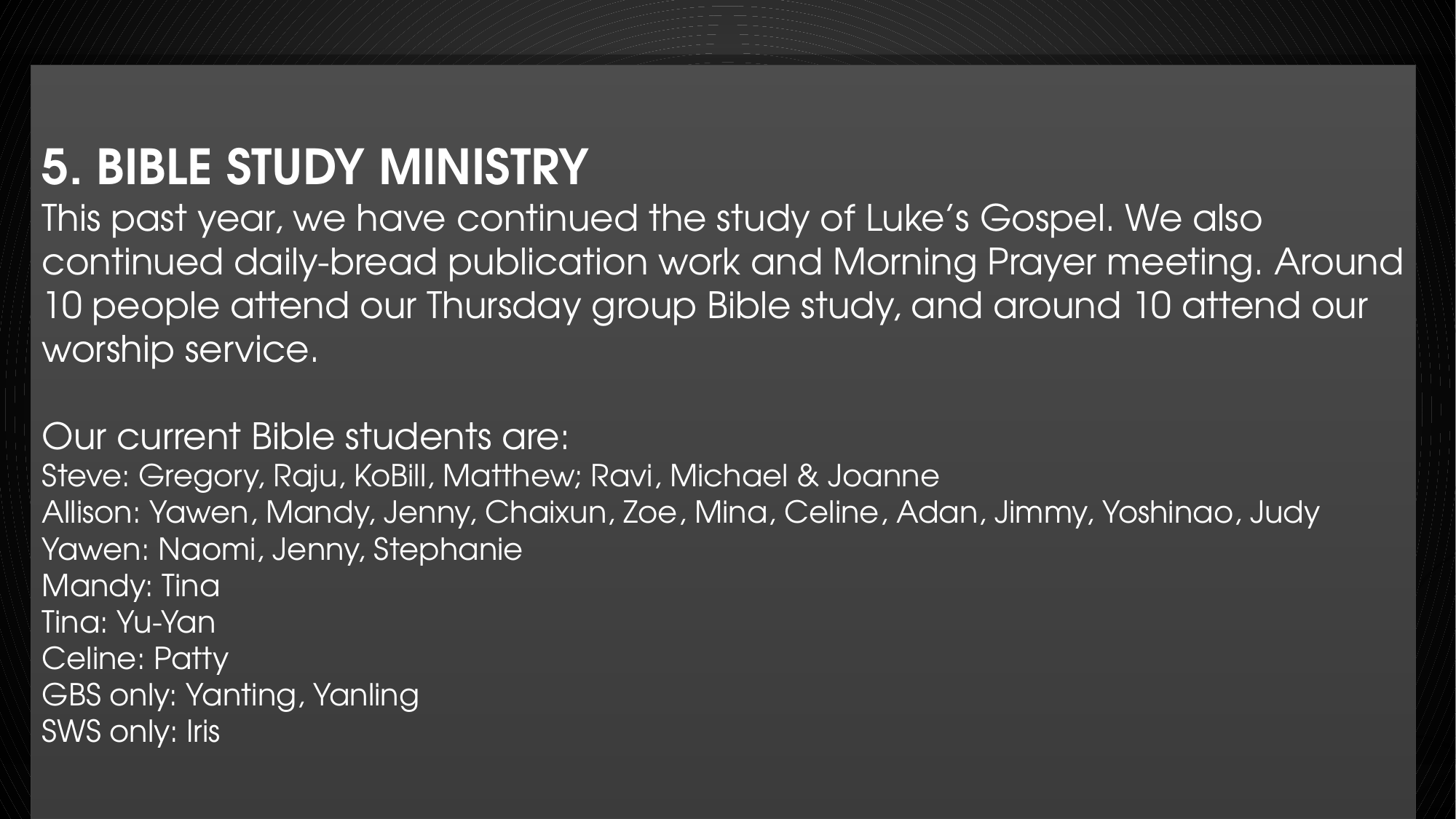

5. Bible Study Ministry
This past year, we have continued the study of Luke’s Gospel. We also continued daily-bread publication work and Morning Prayer meeting. Around 10 people attend our Thursday group Bible study, and around 10 attend our worship service.

Our current Bible students are:
Steve: Gregory, Raju, KoBill, Matthew; Ravi, Michael & Joanne
Allison: Yawen, Mandy, Jenny, Chaixun, Zoe, Mina, Celine, Adan, Jimmy, Yoshinao, Judy
Yawen: Naomi, Jenny, Stephanie
Mandy: Tina
Tina: Yu-Yan
Celine: Patty
GBS only: Yanting, Yanling
SWS only: Iris